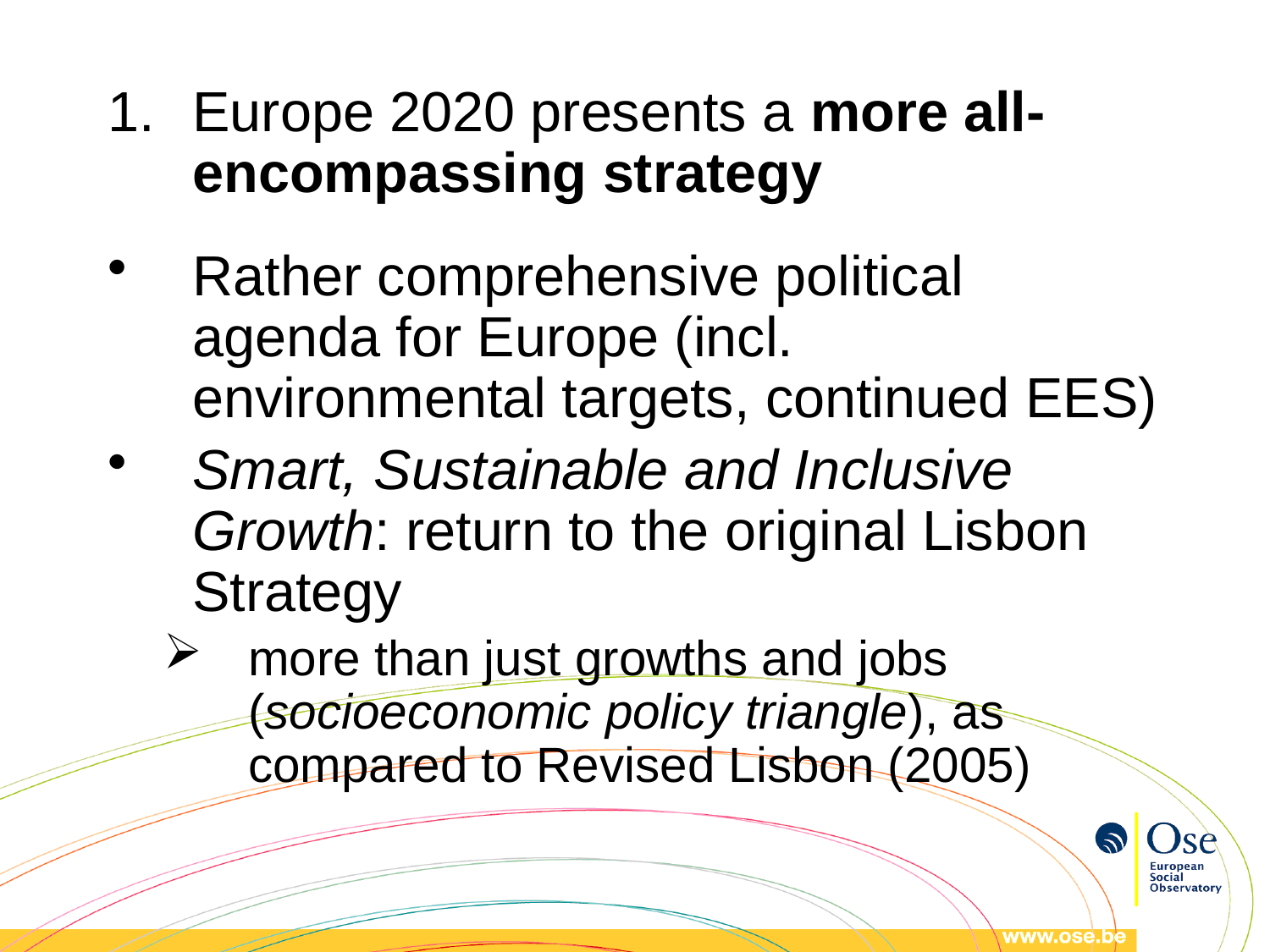

Europe 2020 presents a more all-encompassing strategy

Rather comprehensive political agenda for Europe (incl. environmental targets, continued EES)
Smart, Sustainable and Inclusive Growth: return to the original Lisbon Strategy
more than just growths and jobs (socioeconomic policy triangle), as compared to Revised Lisbon (2005)